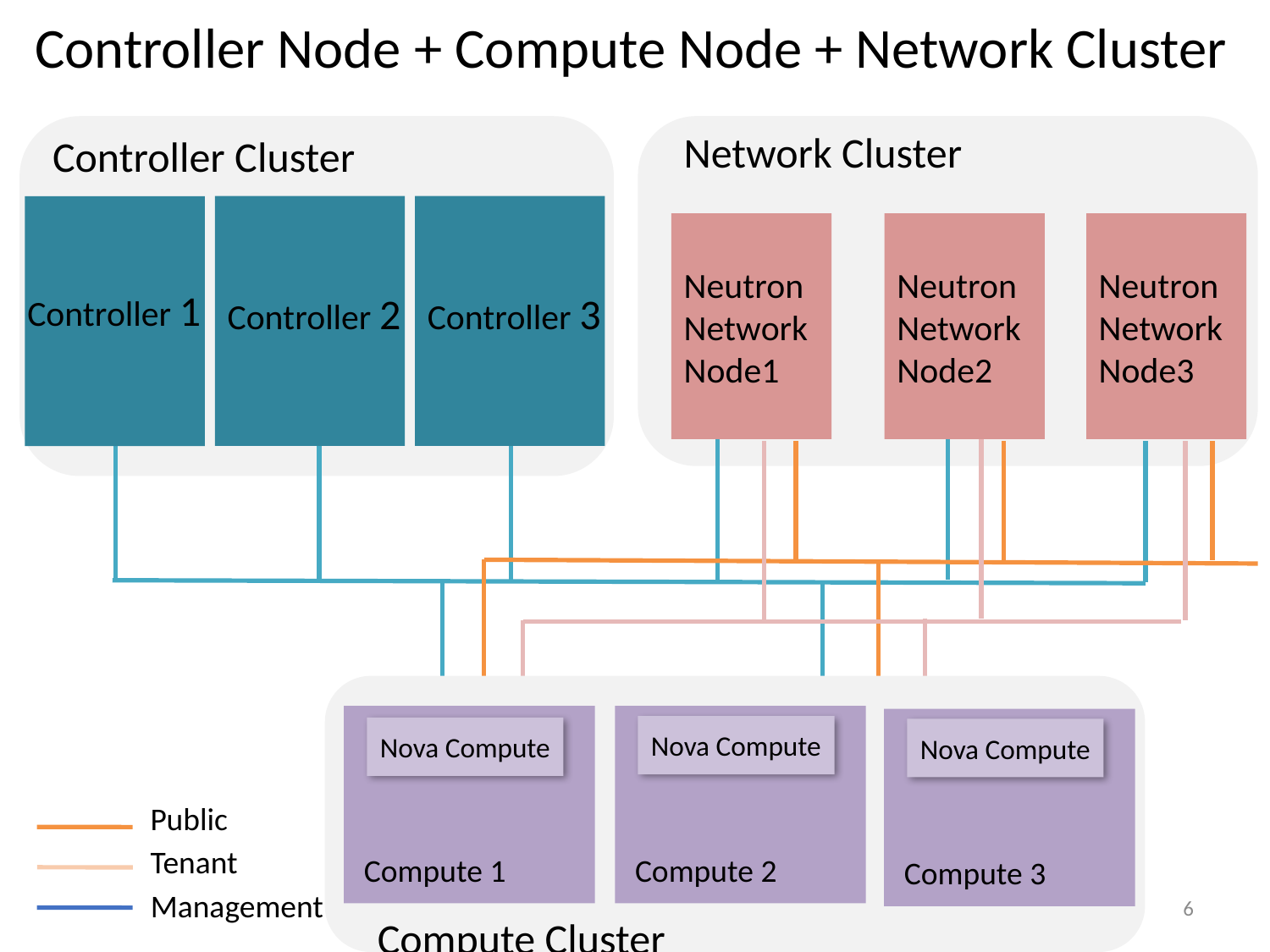

Controller Node + Compute Node + Network Cluster

Network Cluster
Controller Cluster

Neutron
Network
Node3
Neutron
Network
Node1
Neutron
Network
Node2
Controller 1
Controller 2
Controller 3

Nova Compute
Nova Compute
Nova Compute
Public
Tenant
Compute 1
Compute 2
Compute 3
6
Management
Compute Cluster